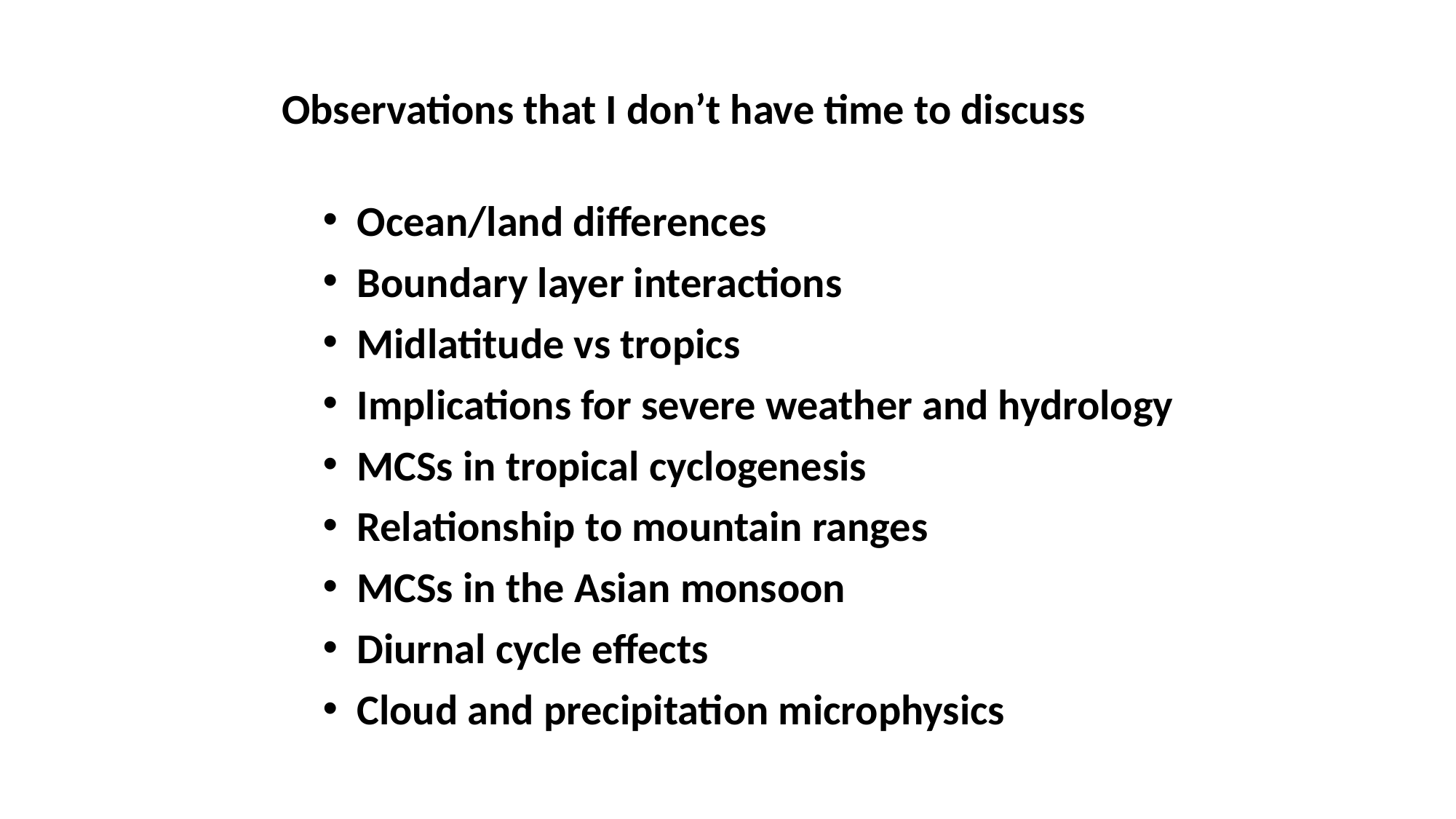

Observations that I don’t have time to discuss

Ocean/land differences
Boundary layer interactions
Midlatitude vs tropics
Implications for severe weather and hydrology
MCSs in tropical cyclogenesis
Relationship to mountain ranges
MCSs in the Asian monsoon
Diurnal cycle effects
Cloud and precipitation microphysics